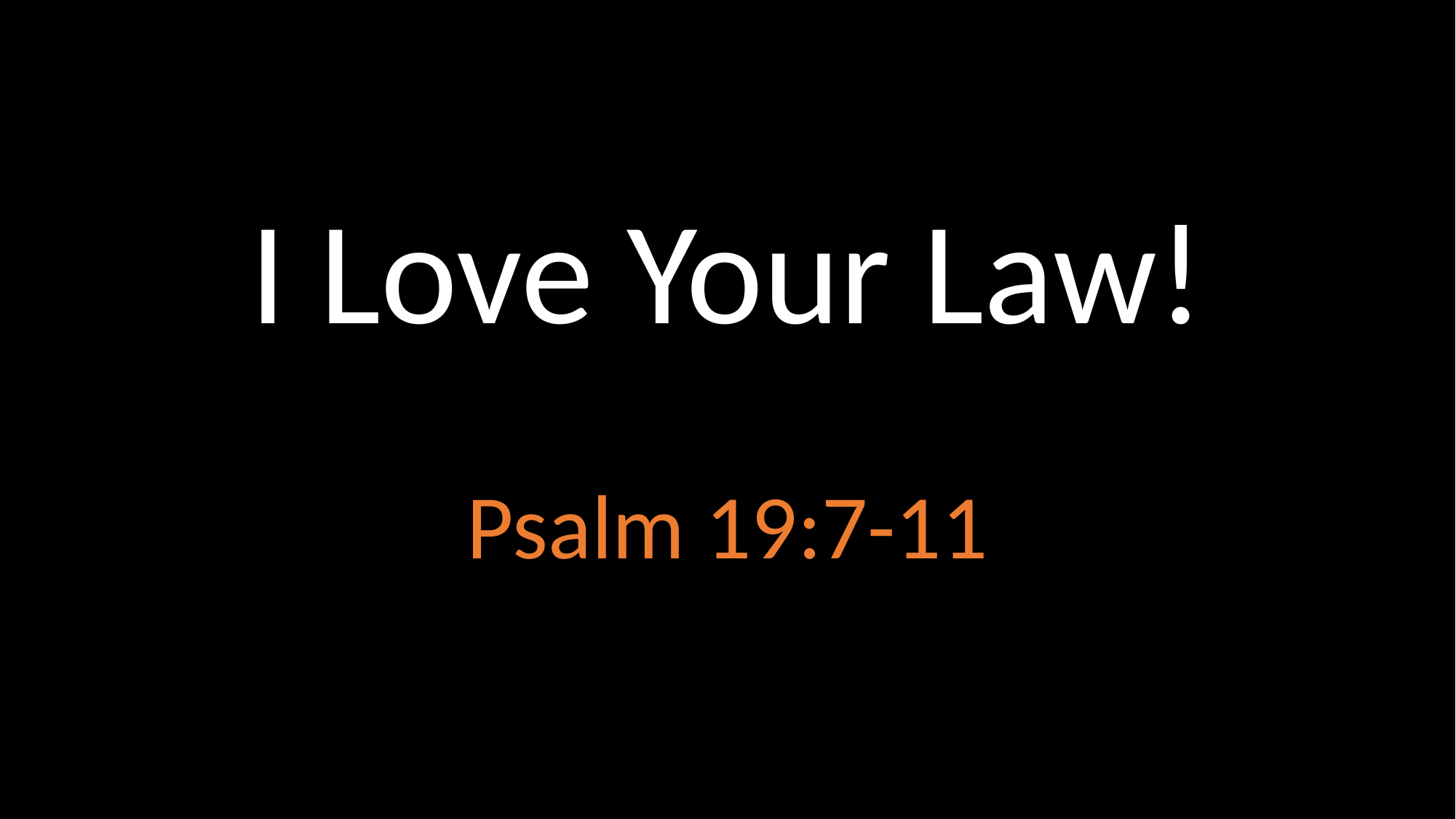

# I Love Your Law!
Psalm 19:7-11